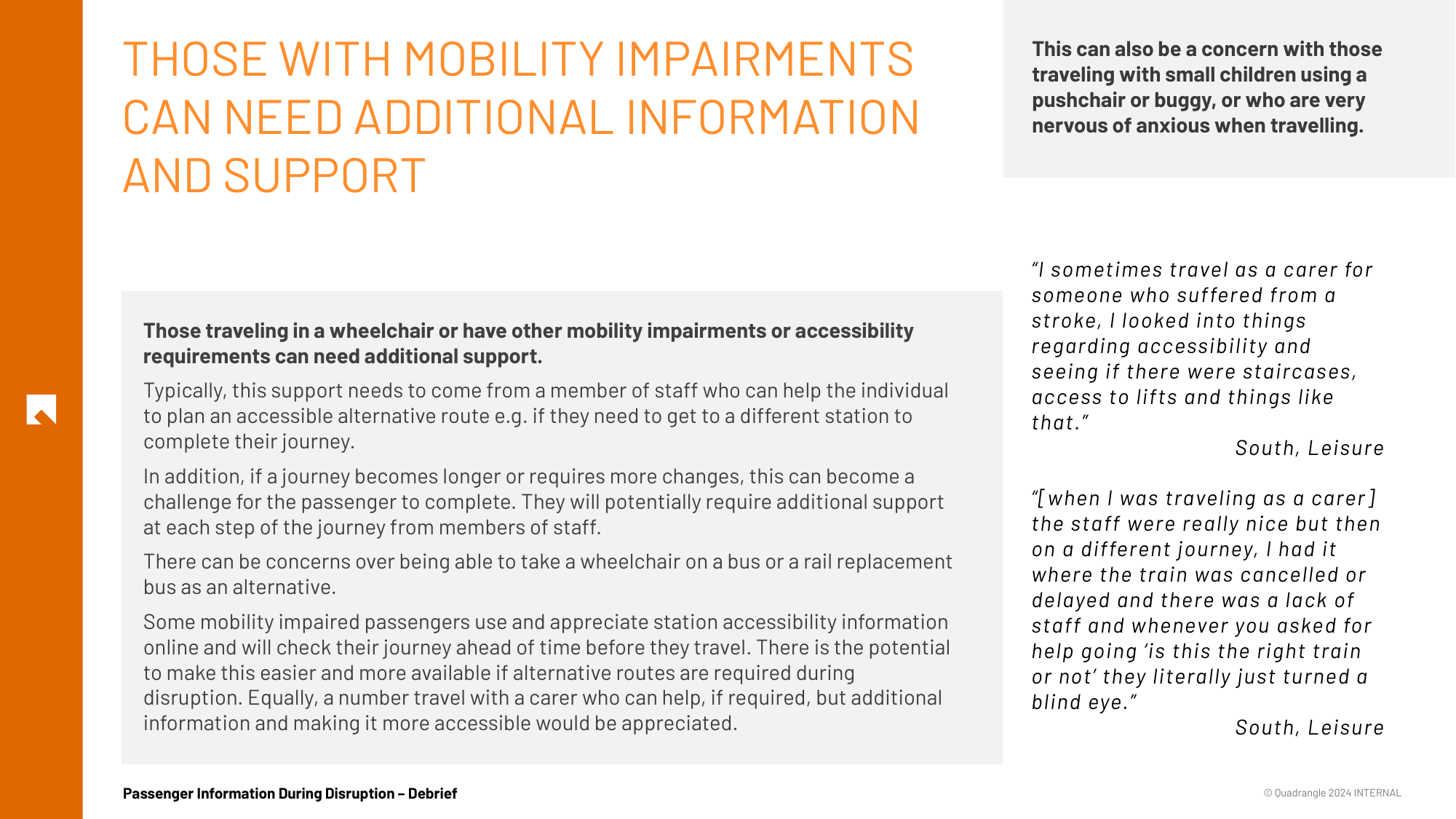

THOSE WITH MOBILITY IMPAIRMENTS CAN NEED ADDITIONAL INFORMATION AND SUPPORT
This can also be a concern with those traveling with small children using a pushchair or buggy, or who are very nervous of anxious when travelling.
“I sometimes travel as a carer for someone who suffered from a stroke, I looked into things regarding accessibility and seeing if there were staircases, access to lifts and things like that.”
South, Leisure

Those traveling in a wheelchair or have other mobility impairments or accessibility requirements can need additional support.
Typically, this support needs to come from a member of staff who can help the individual to plan an accessible alternative route e.g. if they need to get to a different station to complete their journey.
In addition, if a journey becomes longer or requires more changes, this can become a challenge for the passenger to complete. They will potentially require additional support at each step of the journey from members of staff.
There can be concerns over being able to take a wheelchair on a bus or a rail replacement bus as an alternative.
Some mobility impaired passengers use and appreciate station accessibility information online and will check their journey ahead of time before they travel. There is the potential to make this easier and more available if alternative routes are required during disruption. Equally, a number travel with a carer who can help, if required, but additional information and making it more accessible would be appreciated.

“[when I was traveling as a carer] the staff were really nice but then on a different journey, I had it where the train was cancelled or delayed and there was a lack of staff and whenever you asked for help going ‘is this the right train or not’ they literally just turned a blind eye.”
South, Leisure
30
© Quadrangle 2024 INTERNAL
Passenger Information During Disruption – Debrief